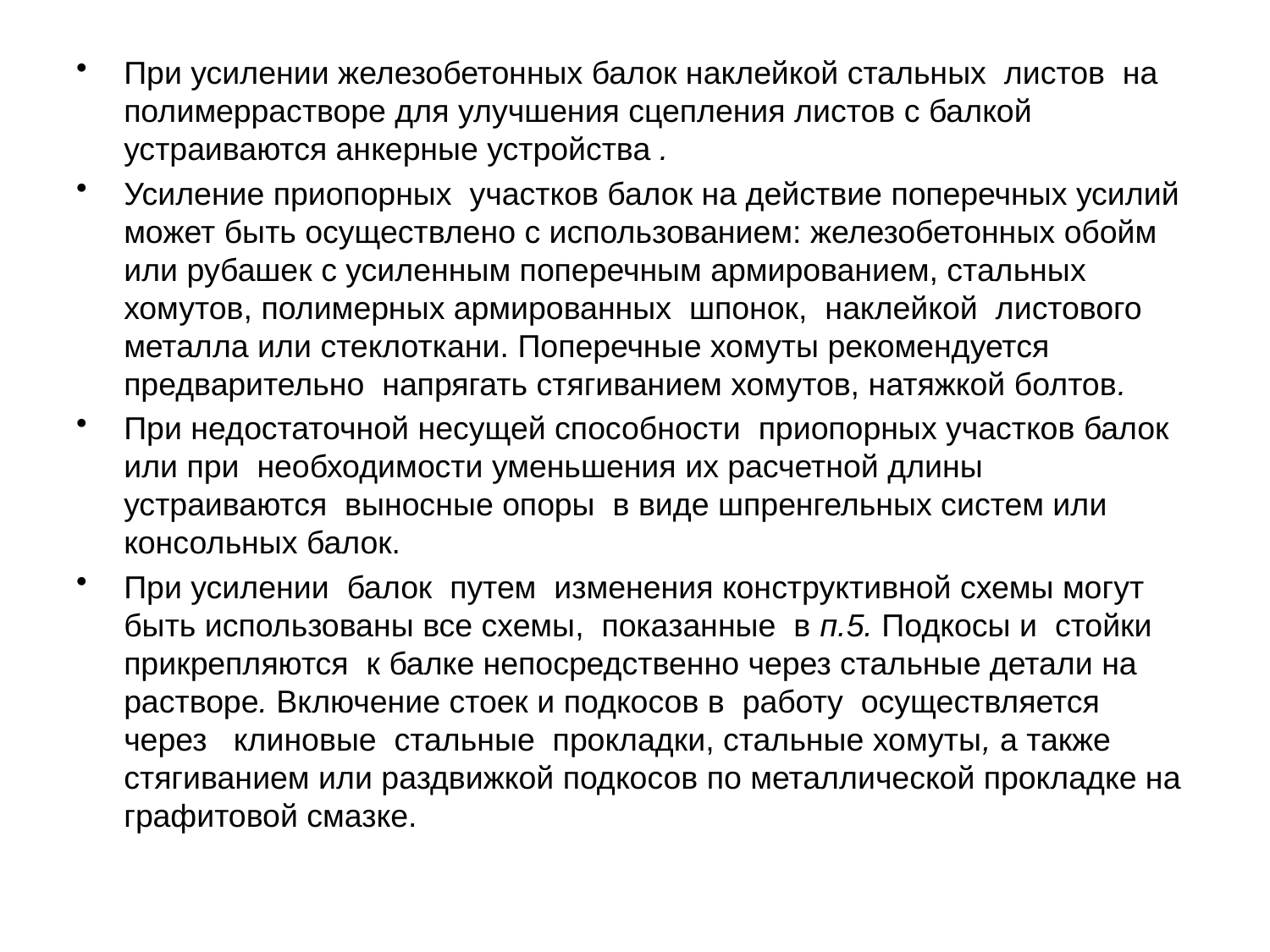

При усилении железобетонных балок наклейкой стальных  листов  на полимеррастворе для улучшения сцепления листов с балкой устраиваются анкерные устройства .
Усиление приопорных  участков балок на действие поперечных усилий может быть осуществлено с использованием: железобетонных обойм или рубашек с усиленным поперечным армированием, стальных хомутов, полимерных армированных  шпонок,  наклейкой  листового металла или стеклоткани. Поперечные хомуты рекомендуется  предварительно  напрягать стягиванием хомутов, натяжкой болтов.
При недостаточной несущей способности  приопорных участков балок  или при  необходимости уменьшения их расчетной длины устраиваются  выносные опоры  в виде шпренгельных систем или консольных балок.
При усилении  балок  путем  изменения конструктивной схемы могут быть использованы все схемы,  показанные  в п.5. Подкосы и  стойки  прикрепляются  к балке непосредственно через стальные детали на растворе. Включение стоек и подкосов в  работу  осуществляется   через   клиновые  стальные  прокладки, стальные хомуты, а также стягиванием или раздвижкой подкосов по металлической прокладке на  графитовой смазке.